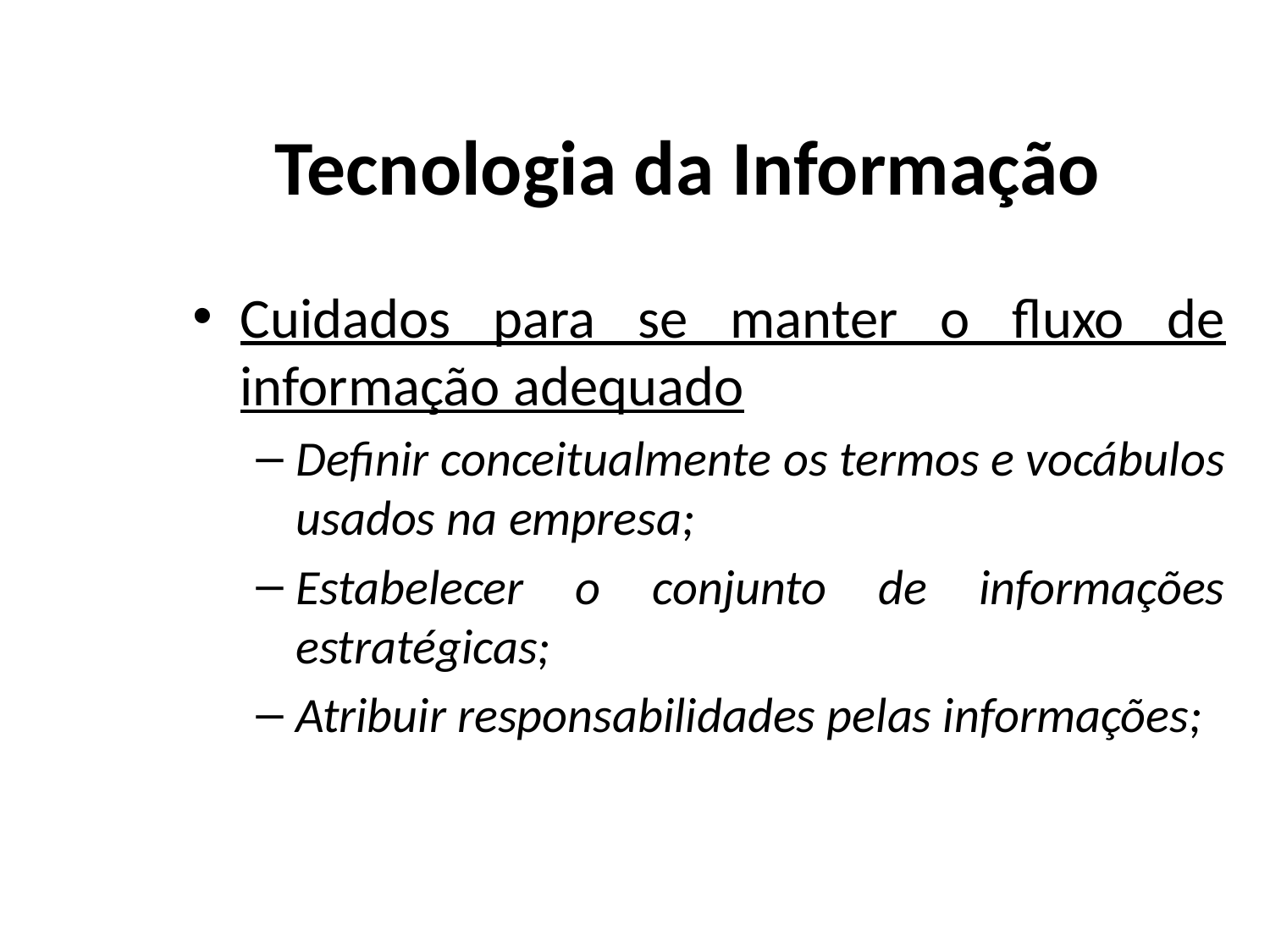

# Tecnologia da Informação
Cuidados para se manter o fluxo de informação adequado
Definir conceitualmente os termos e vocábulos usados na empresa;
Estabelecer o conjunto de informações estratégicas;
Atribuir responsabilidades pelas informações;